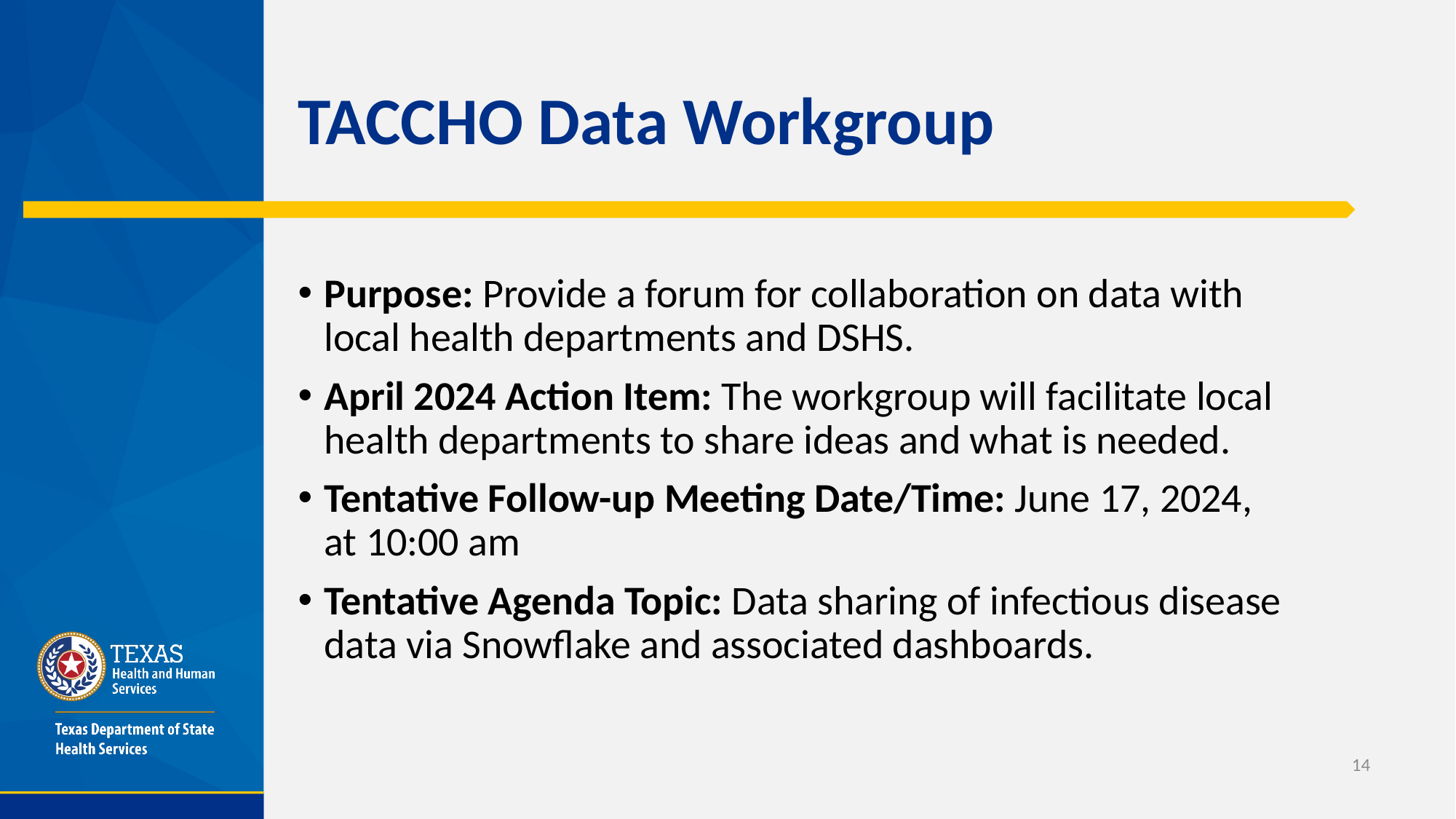

# TACCHO Data Workgroup
Purpose: Provide a forum for collaboration on data with local health departments and DSHS.
April 2024 Action Item: The workgroup will facilitate local health departments to share ideas and what is needed.
Tentative Follow-up Meeting Date/Time: June 17, 2024, at 10:00 am
Tentative Agenda Topic: Data sharing of infectious disease data via Snowflake and associated dashboards.